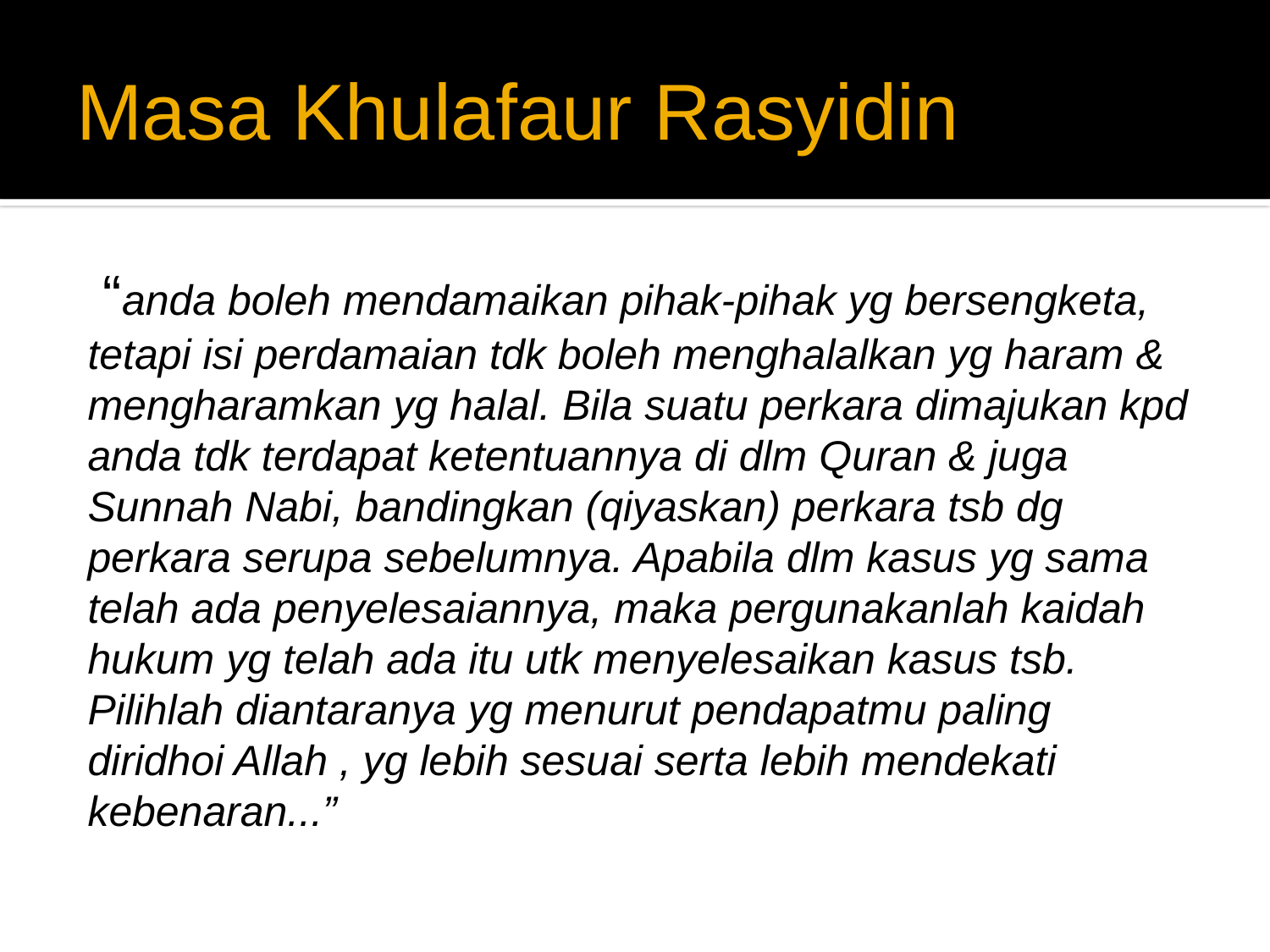

# Masa Khulafaur Rasyidin
 “anda boleh mendamaikan pihak-pihak yg bersengketa, tetapi isi perdamaian tdk boleh menghalalkan yg haram & mengharamkan yg halal. Bila suatu perkara dimajukan kpd anda tdk terdapat ketentuannya di dlm Quran & juga Sunnah Nabi, bandingkan (qiyaskan) perkara tsb dg perkara serupa sebelumnya. Apabila dlm kasus yg sama telah ada penyelesaiannya, maka pergunakanlah kaidah hukum yg telah ada itu utk menyelesaikan kasus tsb. Pilihlah diantaranya yg menurut pendapatmu paling diridhoi Allah , yg lebih sesuai serta lebih mendekati kebenaran...”